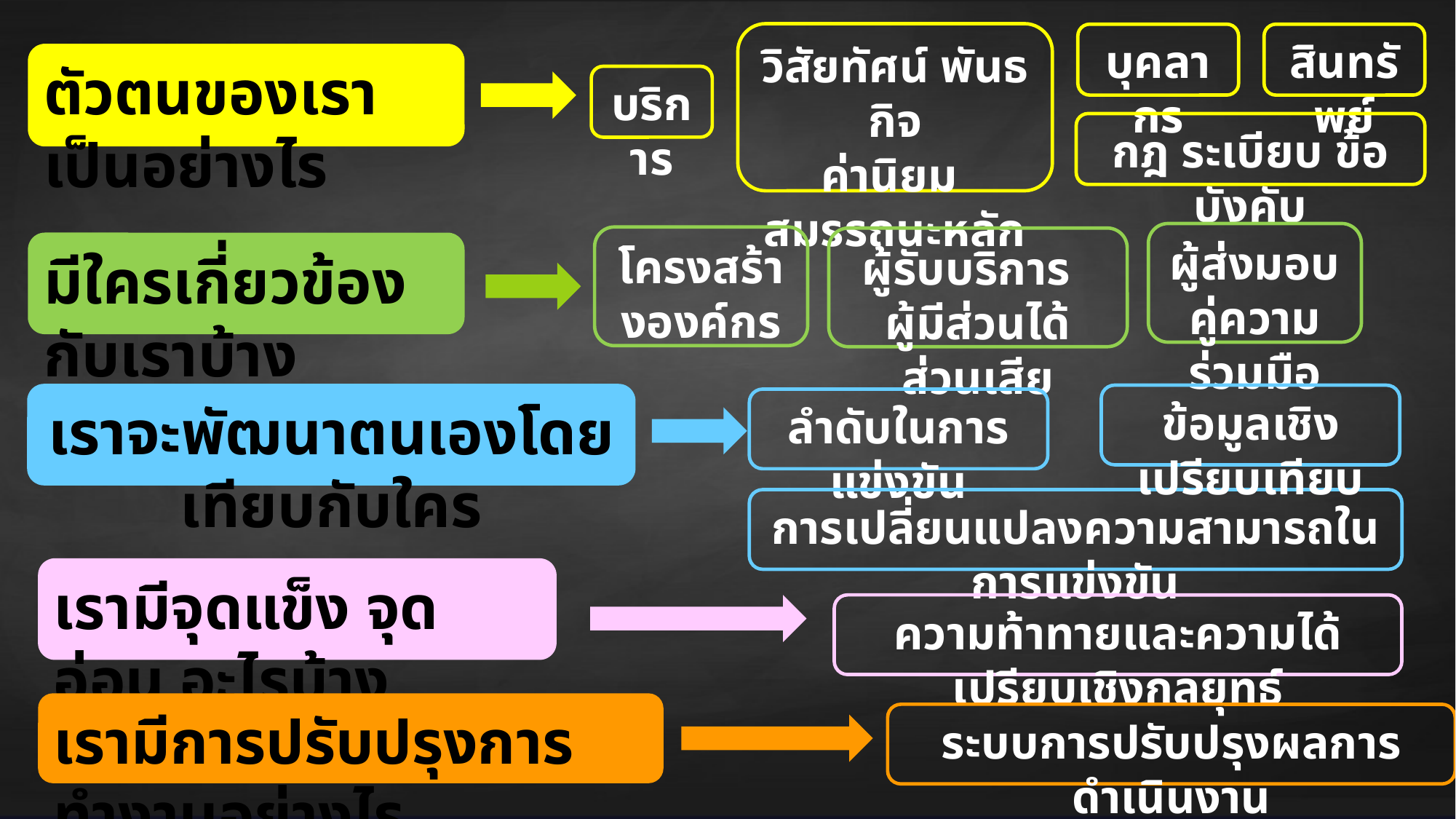

วิสัยทัศน์ พันธกิจ
ค่านิยม
สมรรถนะหลัก
สินทรัพย์
บุคลากร
ตัวตนของเราเป็นอย่างไร
บริการ

กฎ ระเบียบ ข้อบังคับ
ผู้ส่งมอบ
คู่ความร่วมมือ
โครงสร้างองค์กร
ผู้รับบริการ
ผู้มีส่วนได้ส่วนเสีย
มีใครเกี่ยวข้องกับเราบ้าง

เราจะพัฒนาตนเองโดยเทียบกับใคร
ข้อมูลเชิงเปรียบเทียบ
ลำดับในการแข่งขัน

การเปลี่ยนแปลงความสามารถในการแข่งขัน
เรามีจุดแข็ง จุดอ่อน อะไรบ้าง

ความท้าทายและความได้เปรียบเชิงกลยุทธ์
เรามีการปรับปรุงการทำงานอย่างไร
ระบบการปรับปรุงผลการดำเนินงาน